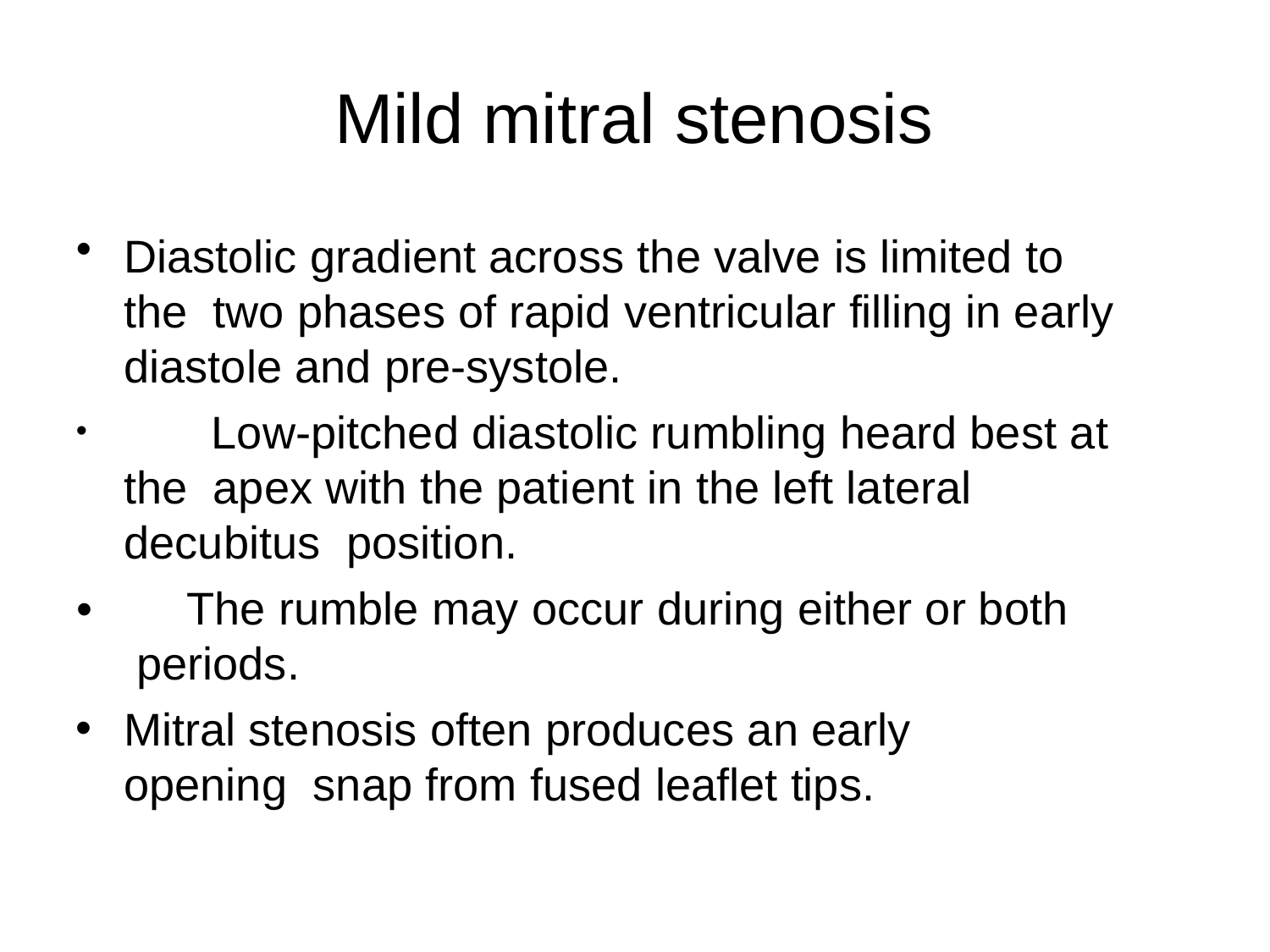

# Mild mitral stenosis
Diastolic gradient across the valve is limited to the  two phases of rapid ventricular filling in early  diastole and pre-systole.
	Low-pitched diastolic rumbling heard best at the  apex with the patient in the left lateral decubitus  position.
The rumble may occur during either or both  periods.
Mitral stenosis often produces an early opening  snap from fused leaflet tips.
•